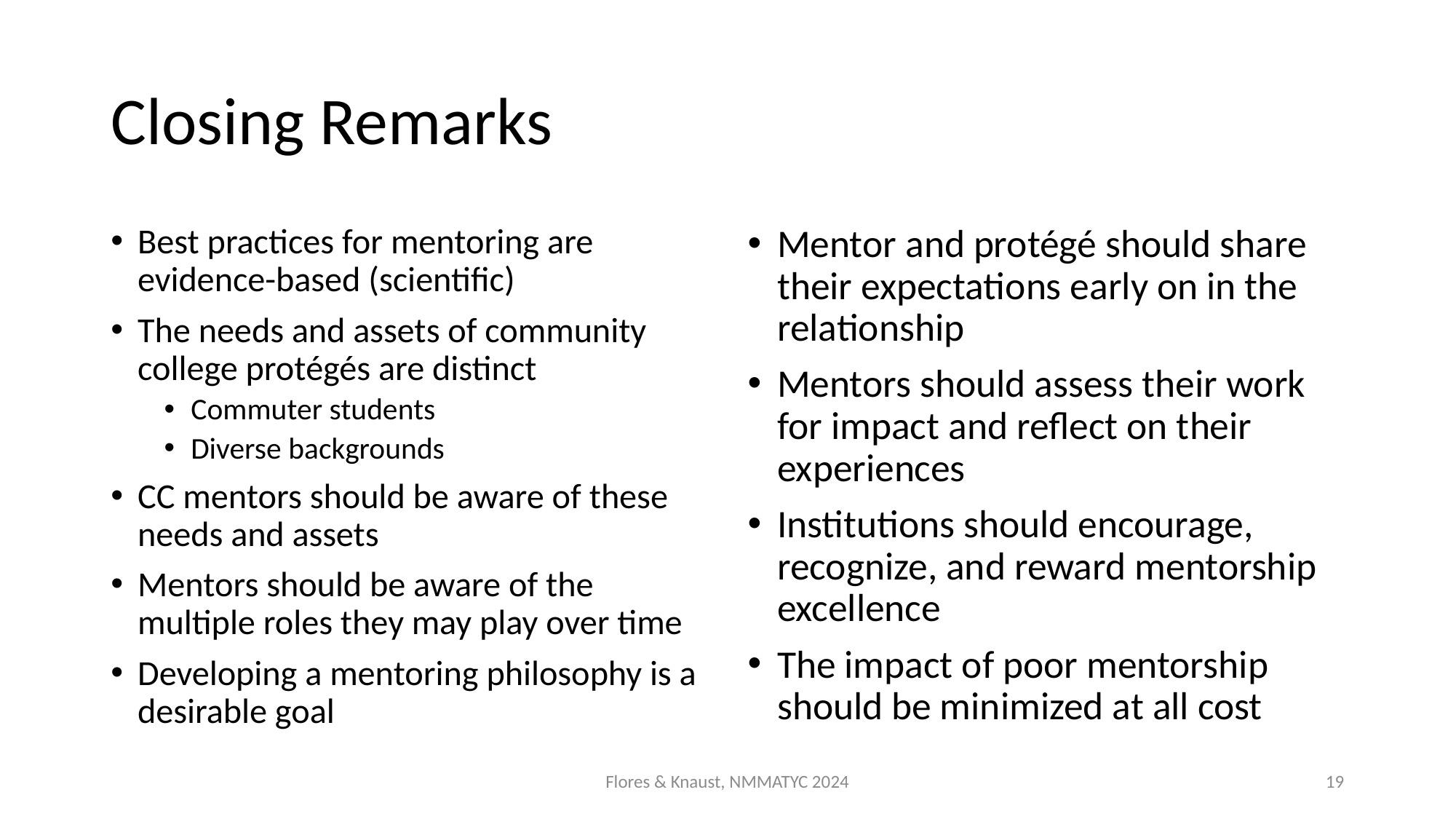

# Closing Remarks
Best practices for mentoring are evidence-based (scientific)
The needs and assets of community college protégés are distinct
Commuter students
Diverse backgrounds
CC mentors should be aware of these needs and assets
Mentors should be aware of the multiple roles they may play over time
Developing a mentoring philosophy is a desirable goal

Mentor and protégé should share their expectations early on in the relationship
Mentors should assess their work for impact and reflect on their experiences
Institutions should encourage, recognize, and reward mentorship excellence
The impact of poor mentorship should be minimized at all cost

Flores & Knaust, NMMATYC 2024
19